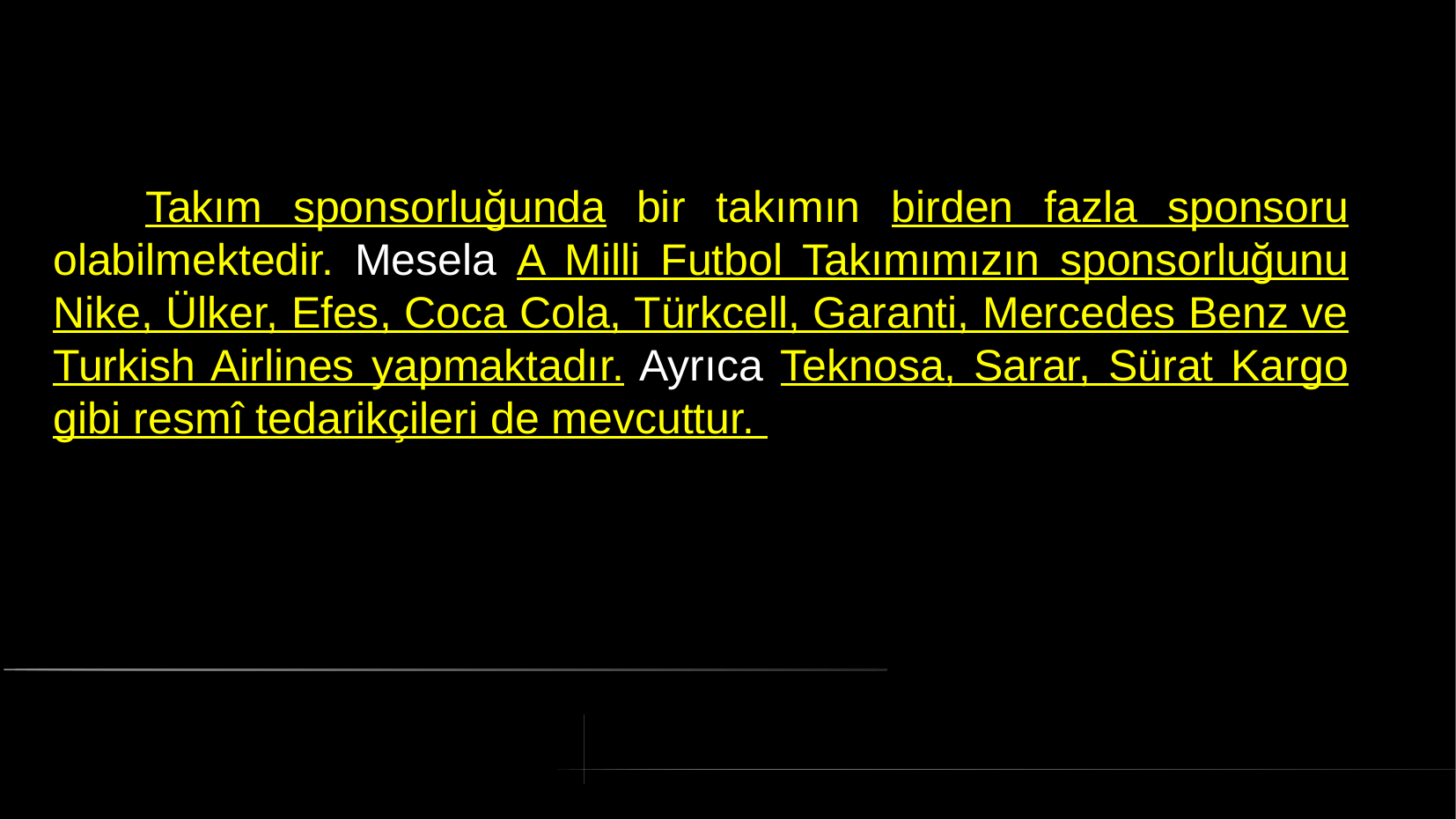

# Takım sponsorluğunda bir takımın birden fazla sponsoru olabilmektedir. Mesela A Milli Futbol Takımımızın sponsorluğunu Nike, Ülker, Efes, Coca Cola, Türkcell, Garanti, Mercedes Benz ve Turkish Airlines yapmaktadır. Ayrıca Teknosa, Sarar, Sürat Kargo gibi resmî tedarikçileri de mevcuttur.